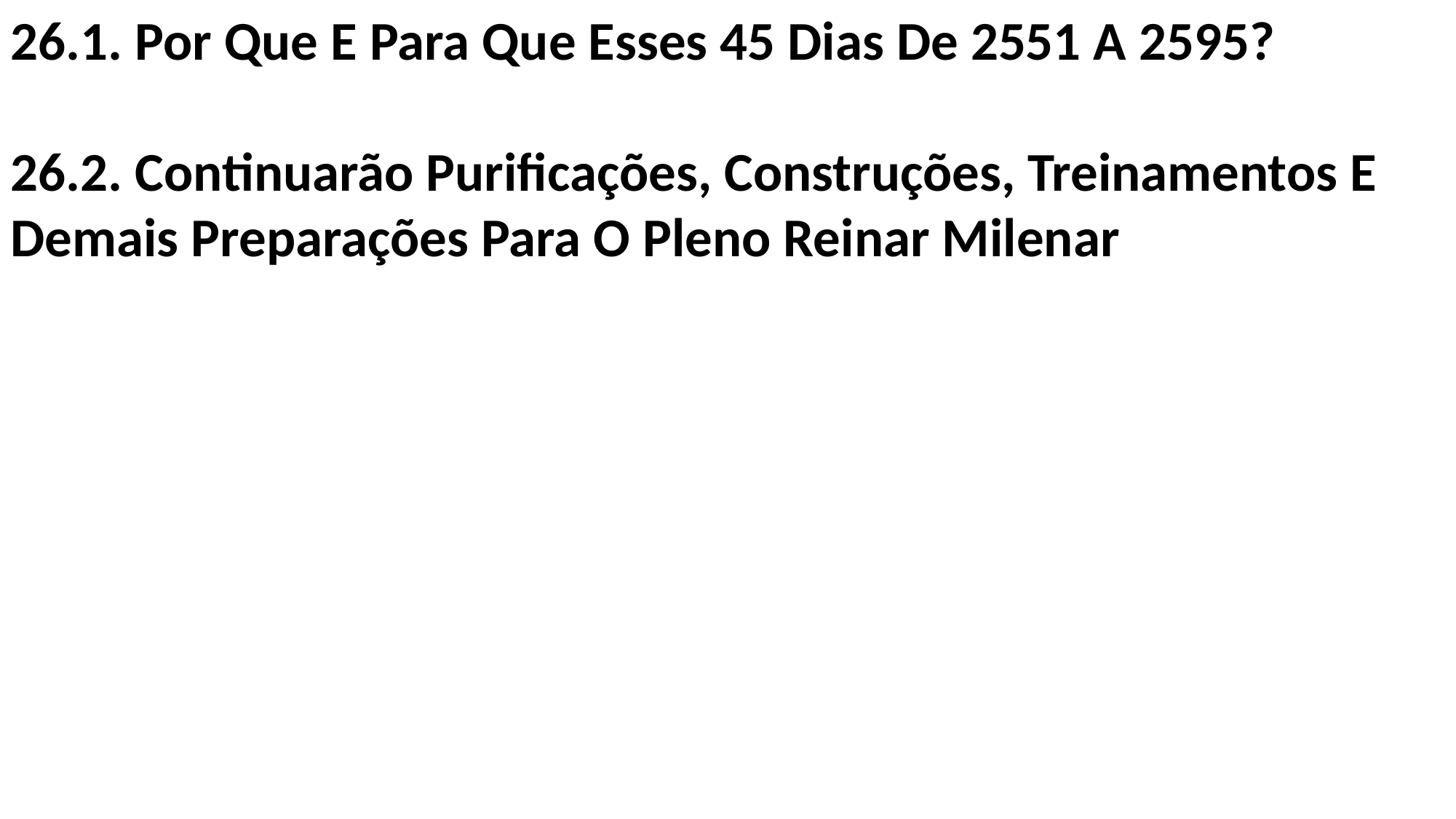

26.1. Por Que E Para Que Esses 45 Dias De 2551 A 2595?
26.2. Continuarão Purificações, Construções, Treinamentos E Demais Preparações Para O Pleno Reinar Milenar